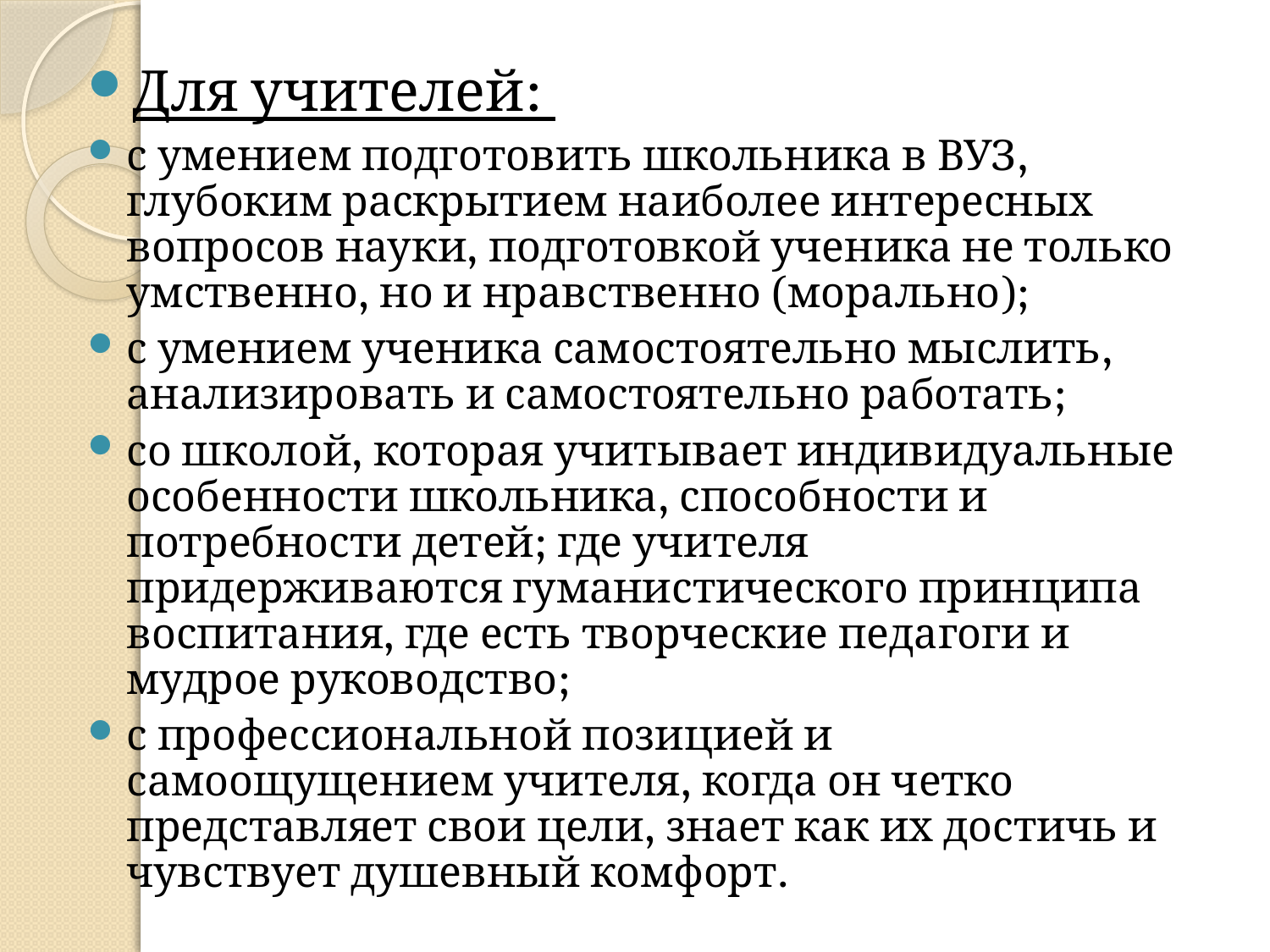

Для учителей:
с умением подготовить школьника в ВУЗ, глубоким раскрытием наиболее интересных вопросов науки, подготовкой ученика не только умственно, но и нравственно (морально);
с умением ученика самостоятельно мыслить, анализировать и самостоятельно работать;
со школой, которая учитывает индивидуальные особенности школьника, способности и потребности детей; где учителя придерживаются гуманистического принципа воспитания, где есть творческие педагоги и мудрое руководство;
с профессиональной позицией и самоощущением учителя, когда он четко представляет свои цели, знает как их достичь и чувствует душевный комфорт.